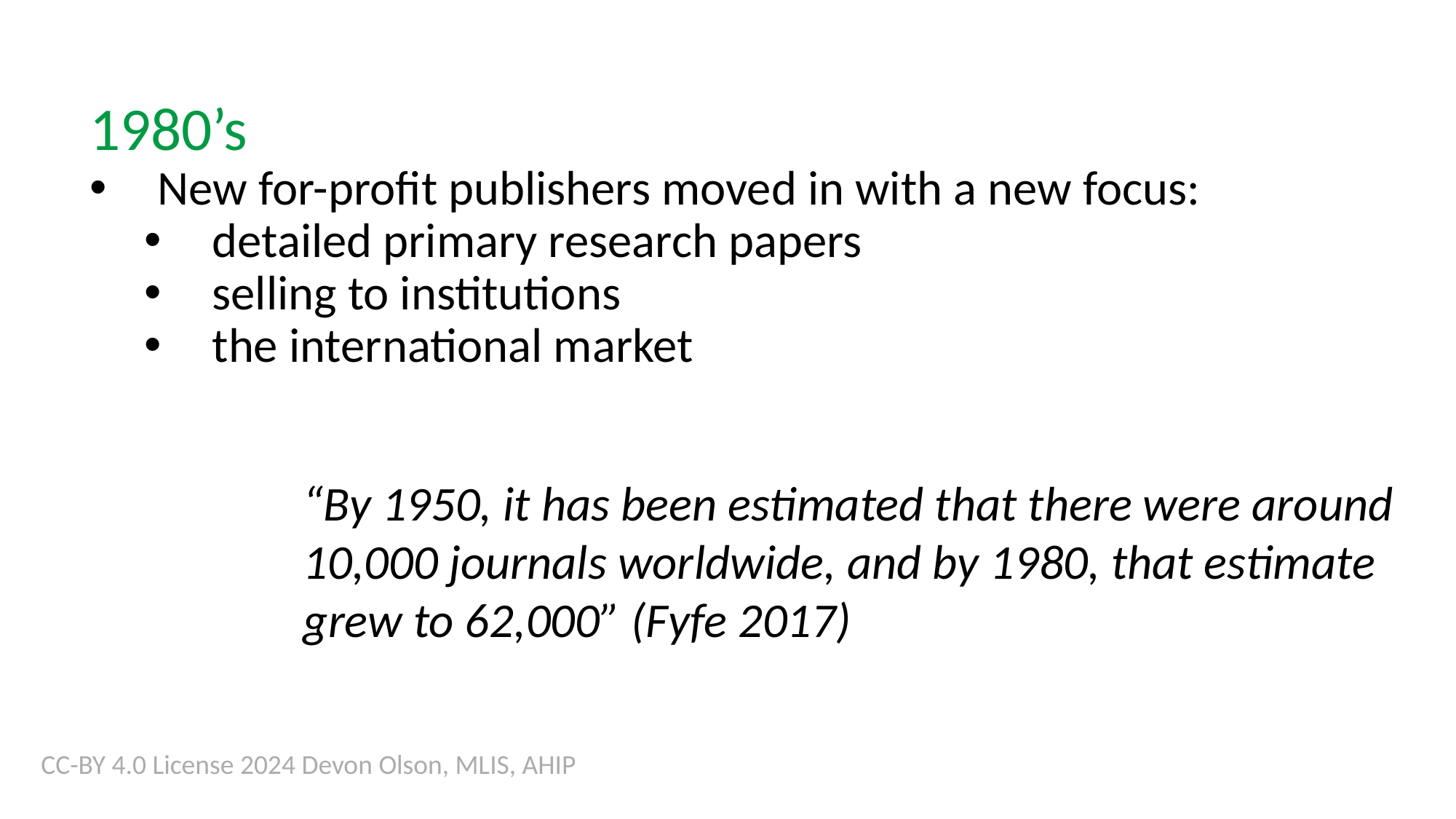

1980’s
New for-profit publishers moved in with a new focus:
detailed primary research papers
selling to institutions
the international market

“By 1950, it has been estimated that there were around 10,000 journals worldwide, and by 1980, that estimate grew to 62,000” (Fyfe 2017)

CC-BY 4.0 License 2024 Devon Olson, MLIS, AHIP